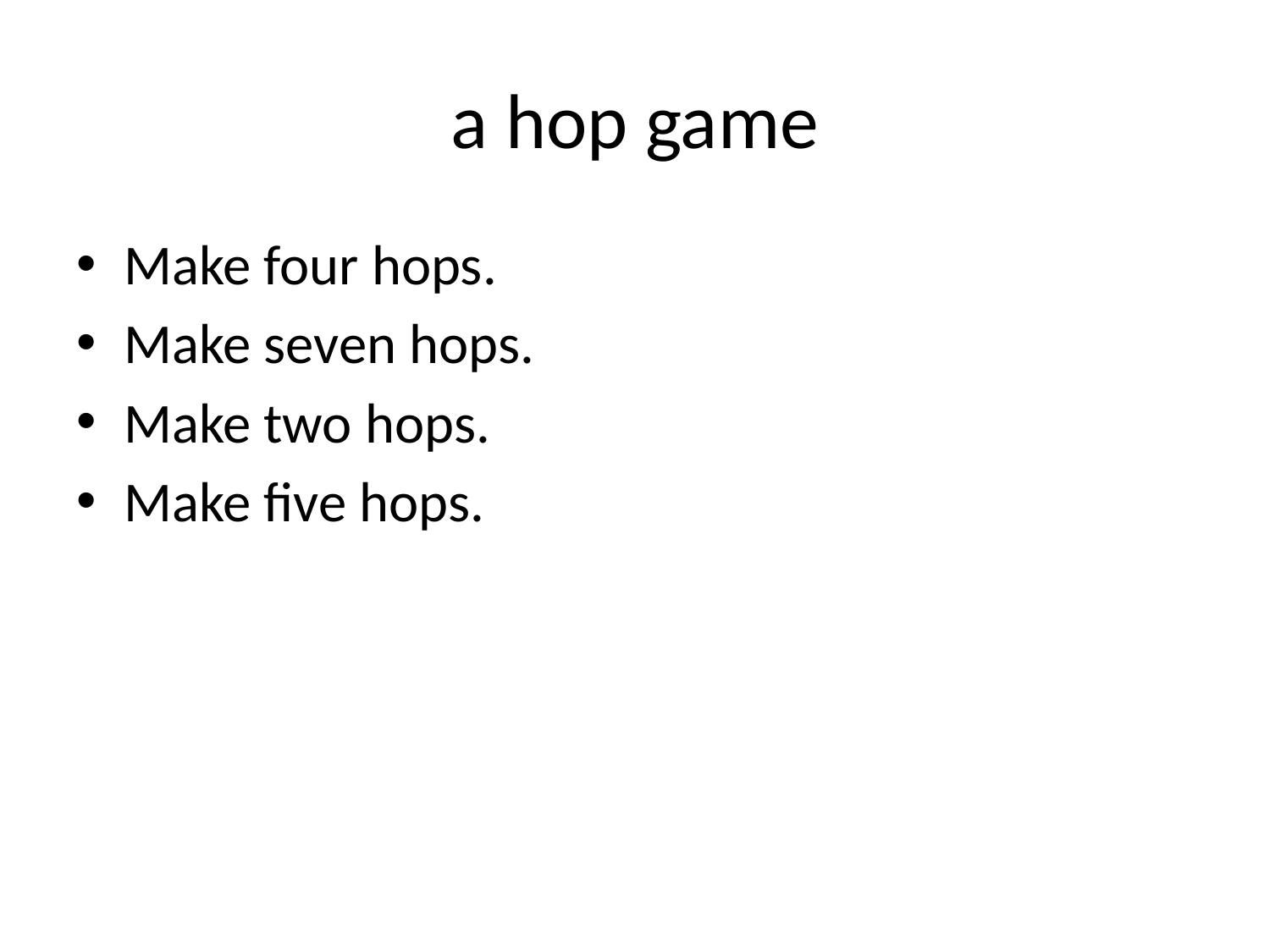

# a hop game
Make four hops.
Make seven hops.
Make two hops.
Make five hops.